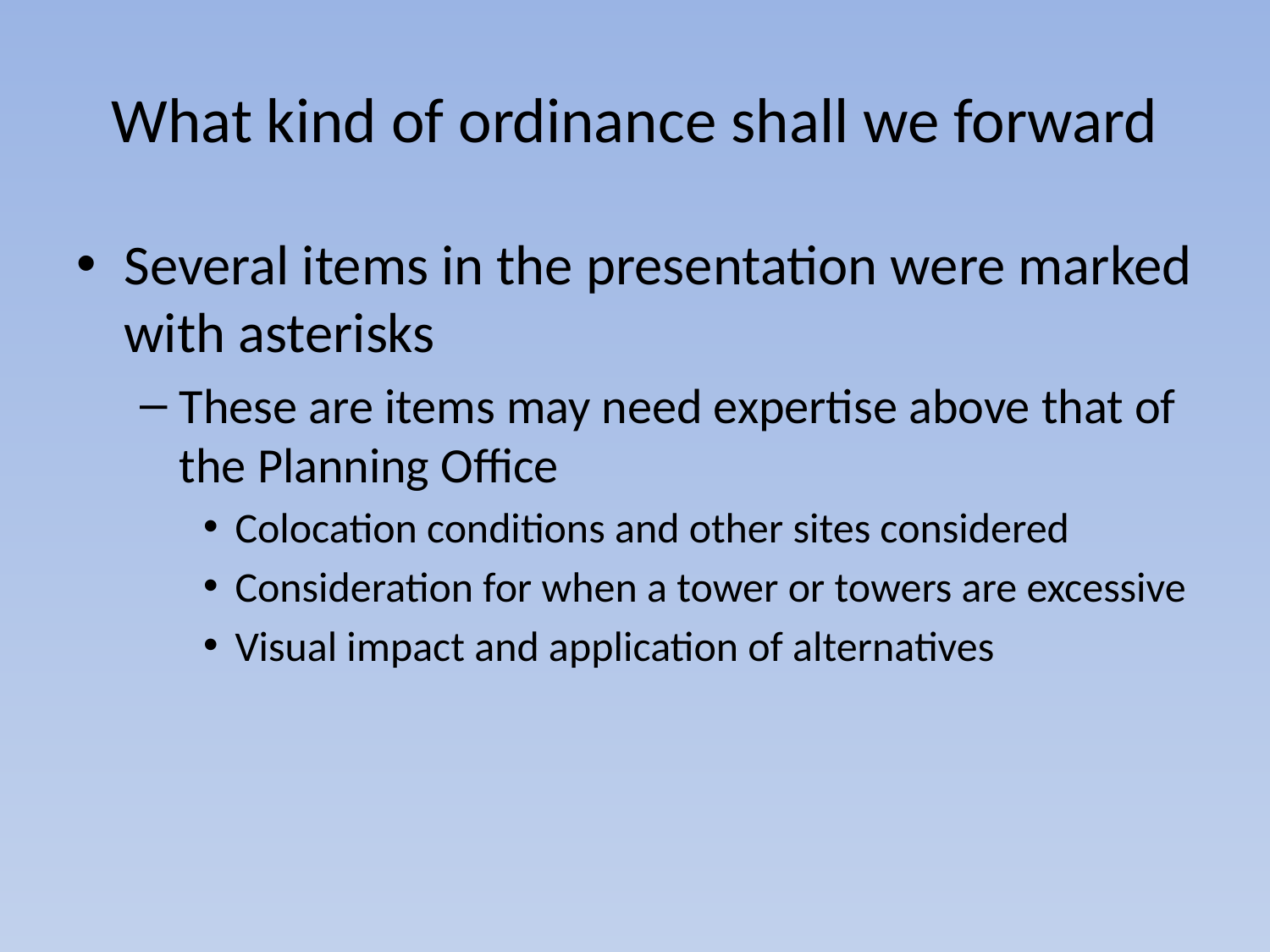

# What kind of ordinance shall we forward
Several items in the presentation were marked with asterisks
These are items may need expertise above that of the Planning Office
Colocation conditions and other sites considered
Consideration for when a tower or towers are excessive
Visual impact and application of alternatives